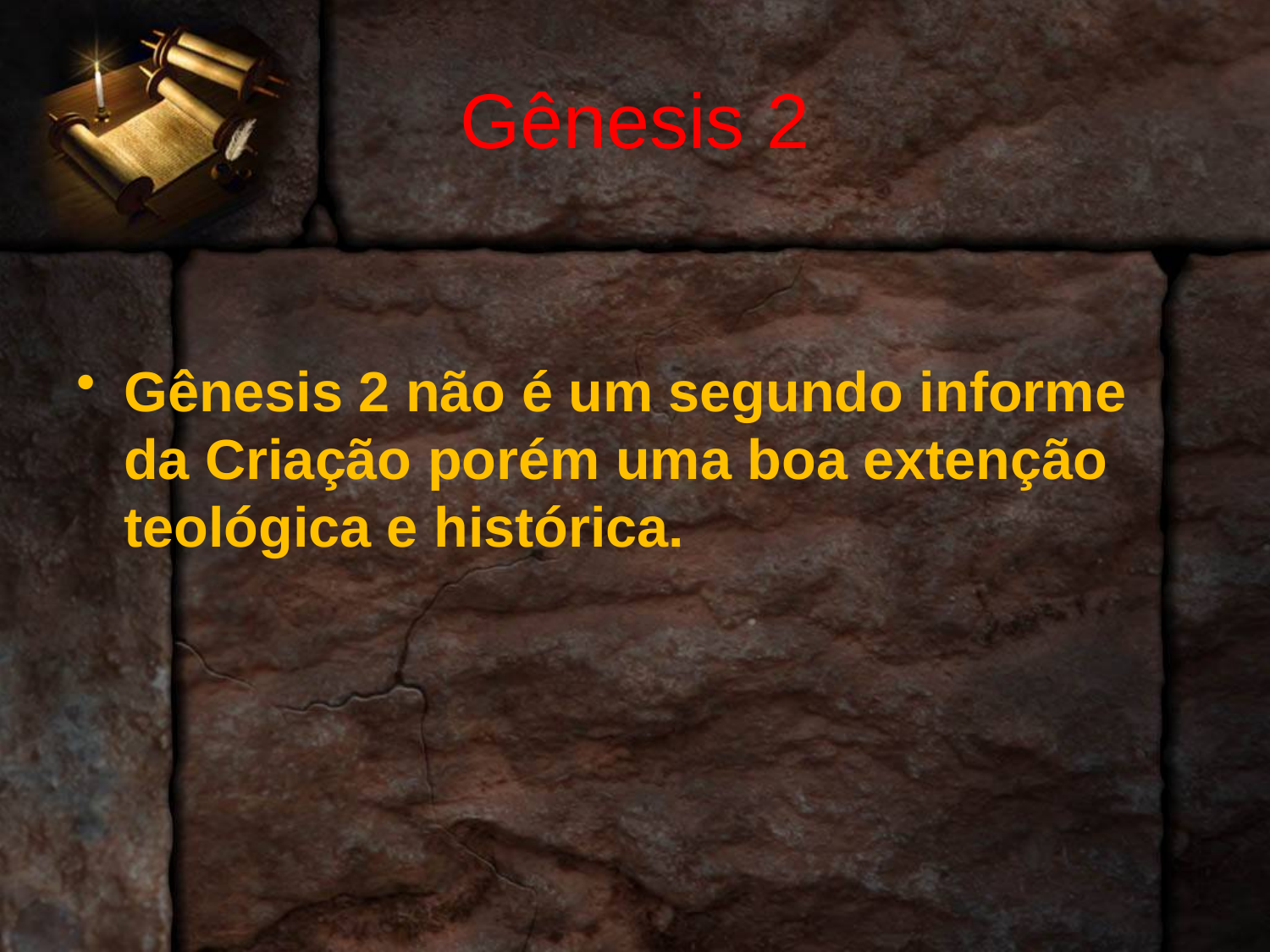

# Gênesis 2
Gênesis 2 não é um segundo informe da Criação porém uma boa extenção teológica e histórica.